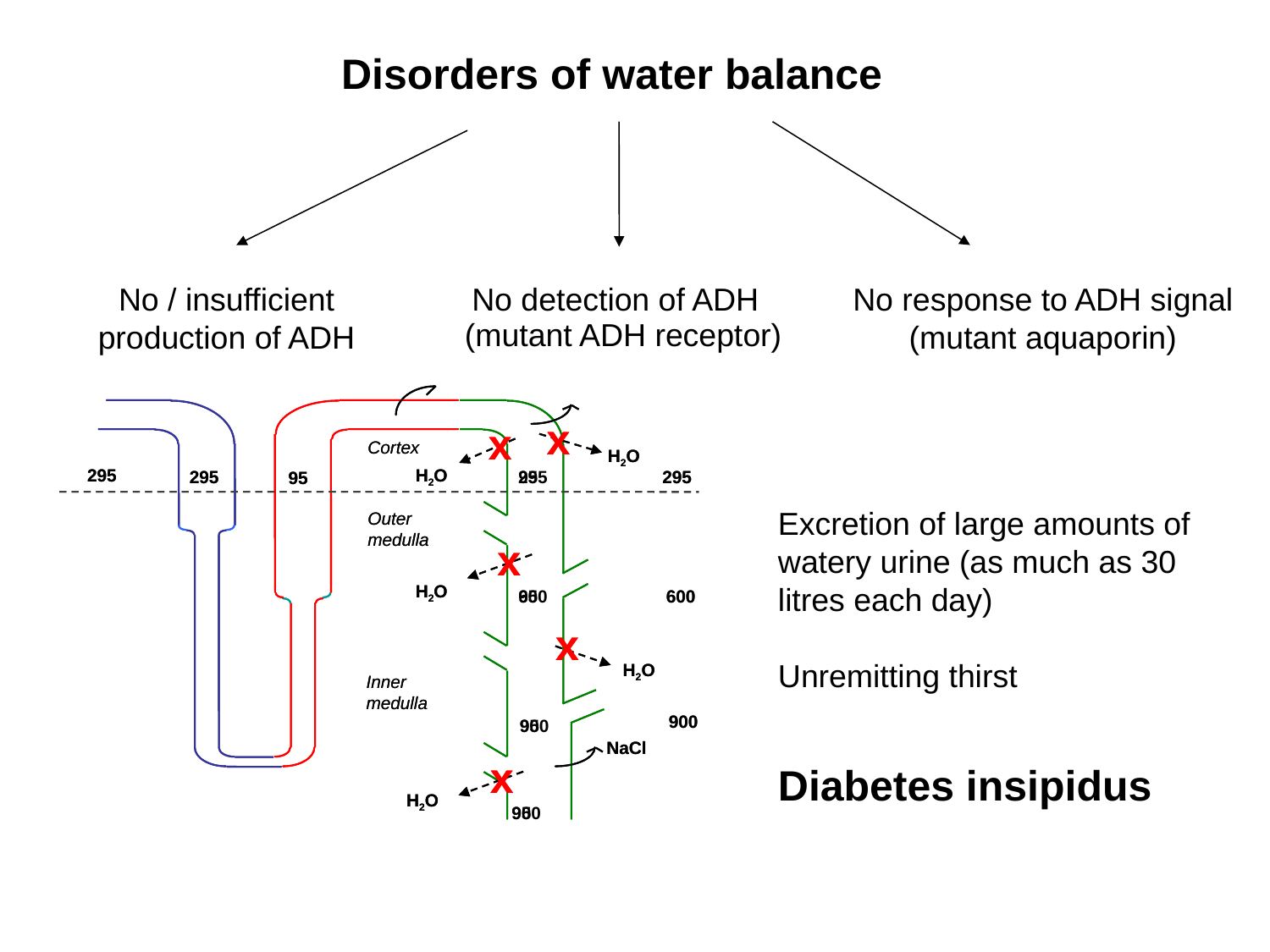

Disorders of water balance

No detection of ADH
(mutant ADH receptor)

No response to ADH signal (mutant aquaporin)

No / insufficient production of ADH

Cortex

H2O

H2O
295
295
95
295
 95

Outer
medulla

H2O
95
600

H2O

Inner
medulla

 900
95

NaCl

H2O

95
x
x
x
x
x

Cortex

H2O

H2O
295
295
295
295
 95

Outer
medulla

H2O
600
600

H2O

Inner
medulla

 900
900

NaCl

H2O

900
x
x
x
x
x
Excretion of large amounts of watery urine (as much as 30 litres each day)

Unremitting thirst
Diabetes insipidus